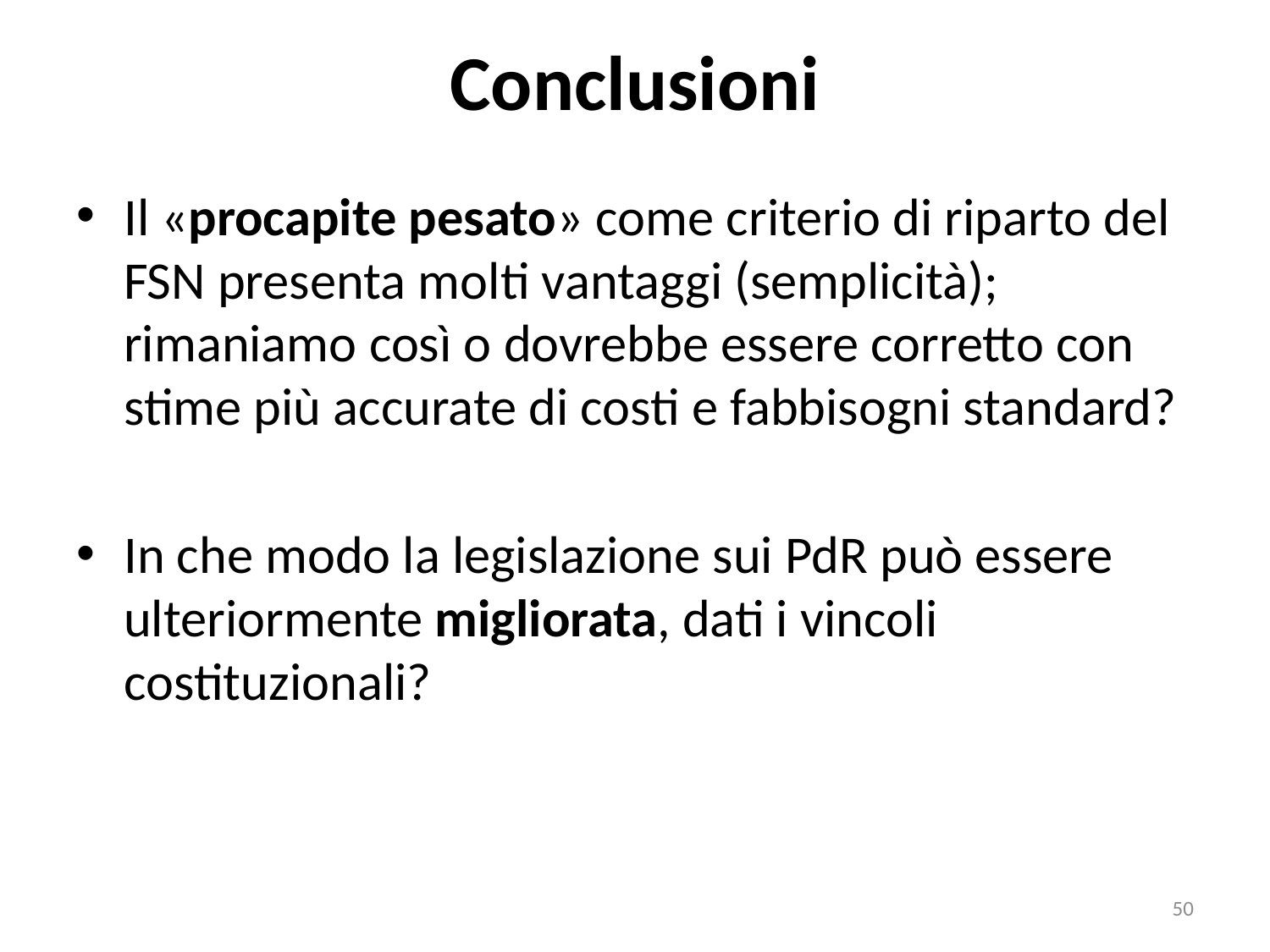

# Conclusioni
Il «procapite pesato» come criterio di riparto del FSN presenta molti vantaggi (semplicità); rimaniamo così o dovrebbe essere corretto con stime più accurate di costi e fabbisogni standard?

In che modo la legislazione sui PdR può essere ulteriormente migliorata, dati i vincoli costituzionali?

50